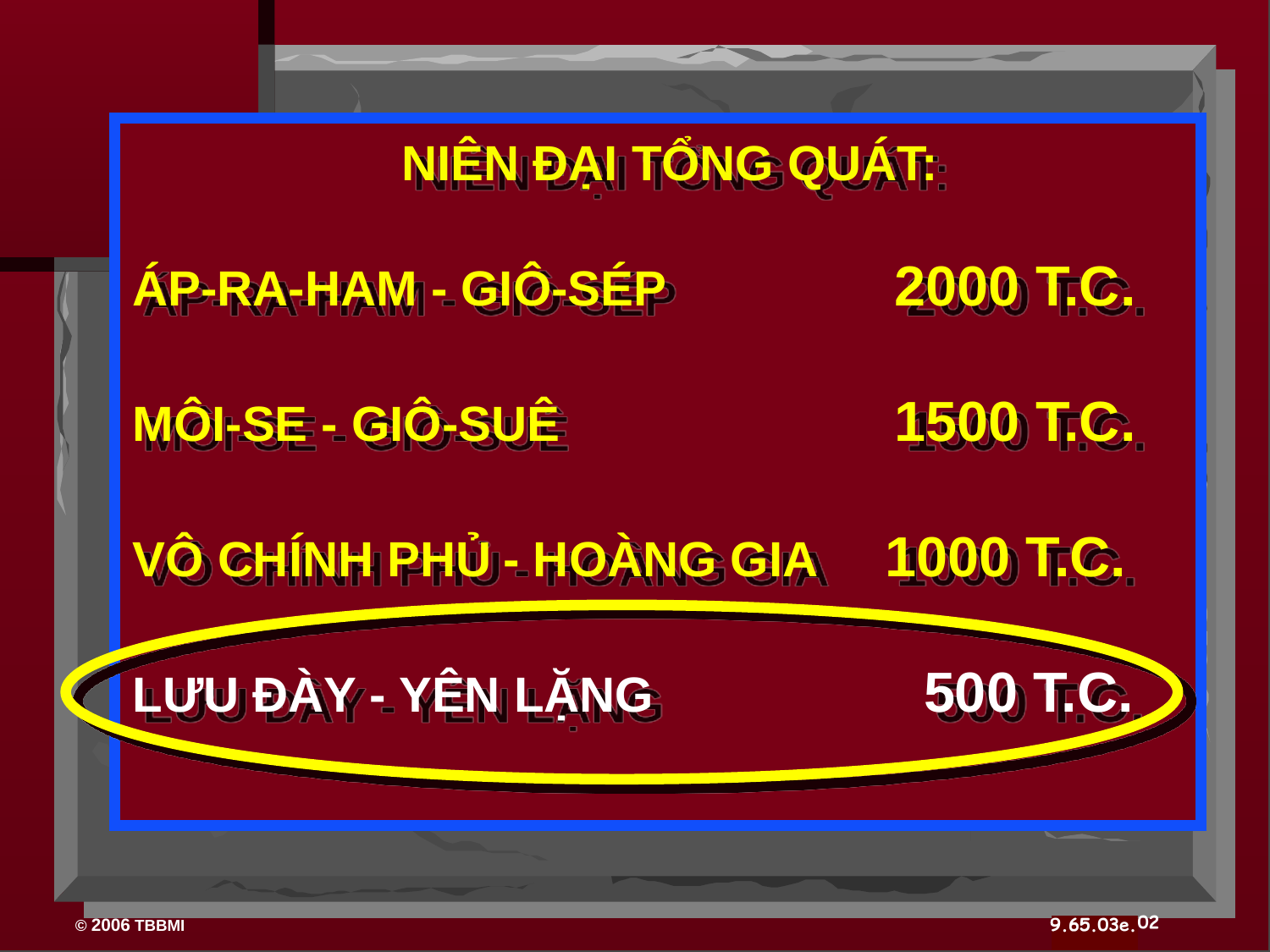

NIÊN ĐẠI TỔNG QUÁT:

ÁP-RA-HAM - GIÔ-SÉP	  	2000 T.C.

MÔI-SE - GIÔ-SUÊ	  		1500 T.C.

VÔ CHÍNH PHỦ - HOÀNG GIA     1000 T.C.

LƯU ĐÀY - YÊN LẶNG    	          500 T.C.

02